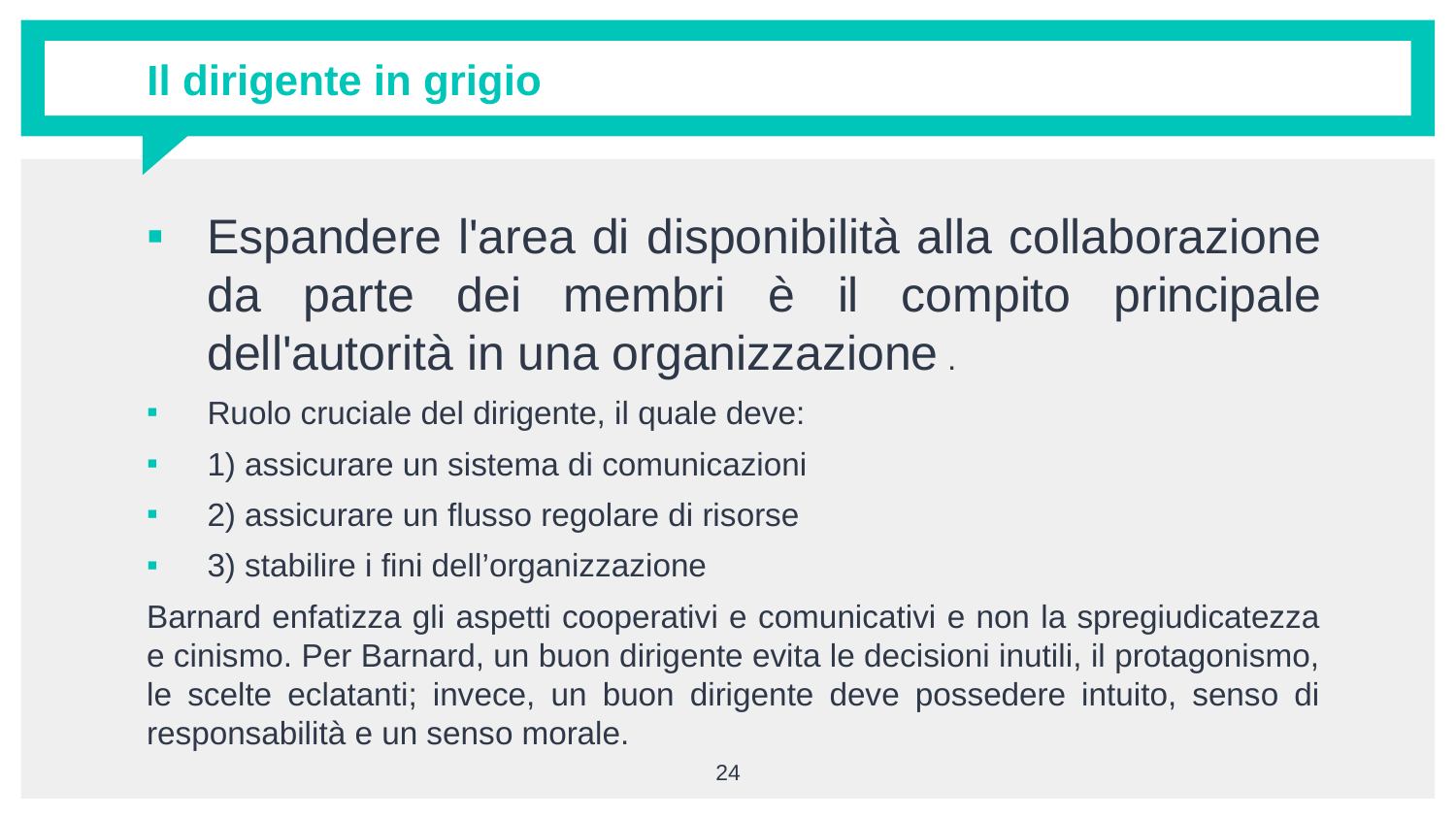

# Il dirigente in grigio
Espandere l'area di disponibilità alla collaborazione da parte dei membri è il compito principale dell'autorità in una organizzazione .
Ruolo cruciale del dirigente, il quale deve:
1) assicurare un sistema di comunicazioni
2) assicurare un flusso regolare di risorse
3) stabilire i fini dell’organizzazione
Barnard enfatizza gli aspetti cooperativi e comunicativi e non la spregiudicatezza e cinismo. Per Barnard, un buon dirigente evita le decisioni inutili, il protagonismo, le scelte eclatanti; invece, un buon dirigente deve possedere intuito, senso di responsabilità e un senso morale.

24